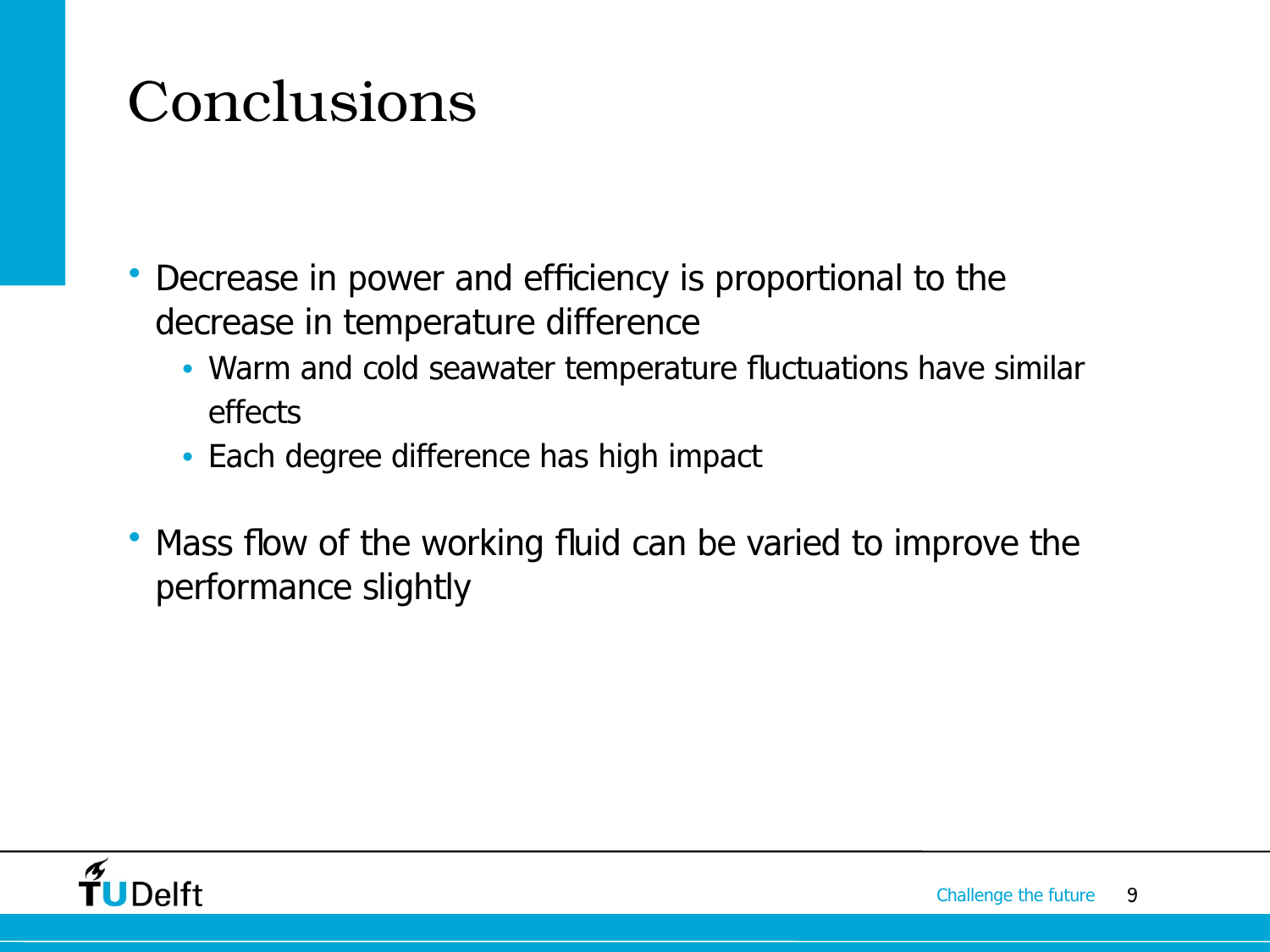

# Conclusions
Decrease in power and efficiency is proportional to the decrease in temperature difference
Warm and cold seawater temperature fluctuations have similar effects
Each degree difference has high impact

Mass flow of the working fluid can be varied to improve the performance slightly